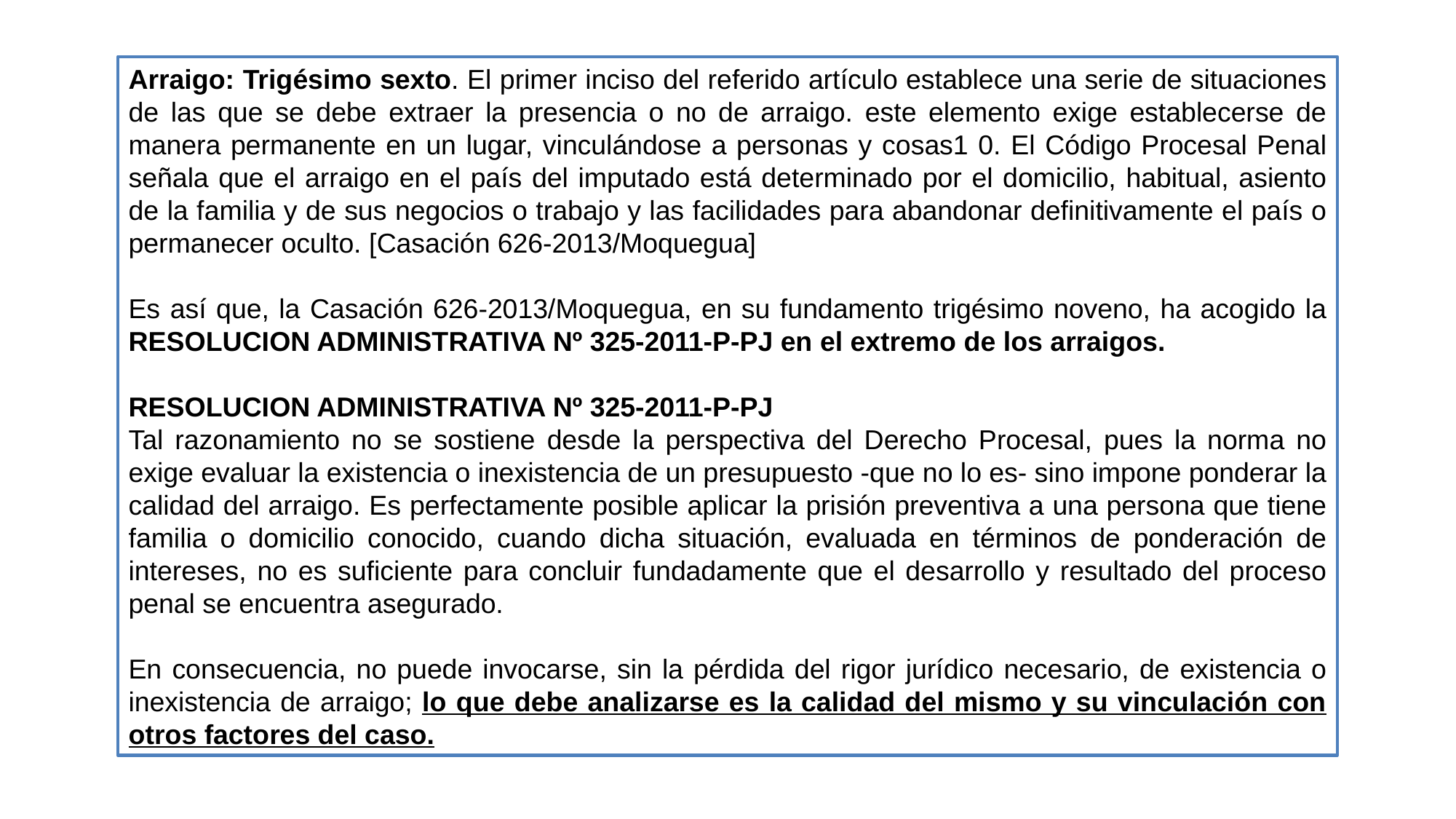

Arraigo: Trigésimo sexto. El primer inciso del referido artículo establece una serie de situaciones de las que se debe extraer la presencia o no de arraigo. este elemento exige establecerse de manera permanente en un lugar, vinculándose a personas y cosas1 0. El Código Procesal Penal señala que el arraigo en el país del imputado está determinado por el domicilio, habitual, asiento de la familia y de sus negocios o trabajo y las facilidades para abandonar definitivamente el país o permanecer oculto. [Casación 626-2013/Moquegua]

Es así que, la Casación 626-2013/Moquegua, en su fundamento trigésimo noveno, ha acogido la RESOLUCION ADMINISTRATIVA Nº 325-2011-P-PJ en el extremo de los arraigos.

RESOLUCION ADMINISTRATIVA Nº 325-2011-P-PJ
Tal razonamiento no se sostiene desde la perspectiva del Derecho Procesal, pues la norma no exige evaluar la existencia o inexistencia de un presupuesto -que no lo es- sino impone ponderar la calidad del arraigo. Es perfectamente posible aplicar la prisión preventiva a una persona que tiene familia o domicilio conocido, cuando dicha situación, evaluada en términos de ponderación de intereses, no es suficiente para concluir fundadamente que el desarrollo y resultado del proceso penal se encuentra asegurado.

En consecuencia, no puede invocarse, sin la pérdida del rigor jurídico necesario, de existencia o inexistencia de arraigo; lo que debe analizarse es la calidad del mismo y su vinculación con otros factores del caso.